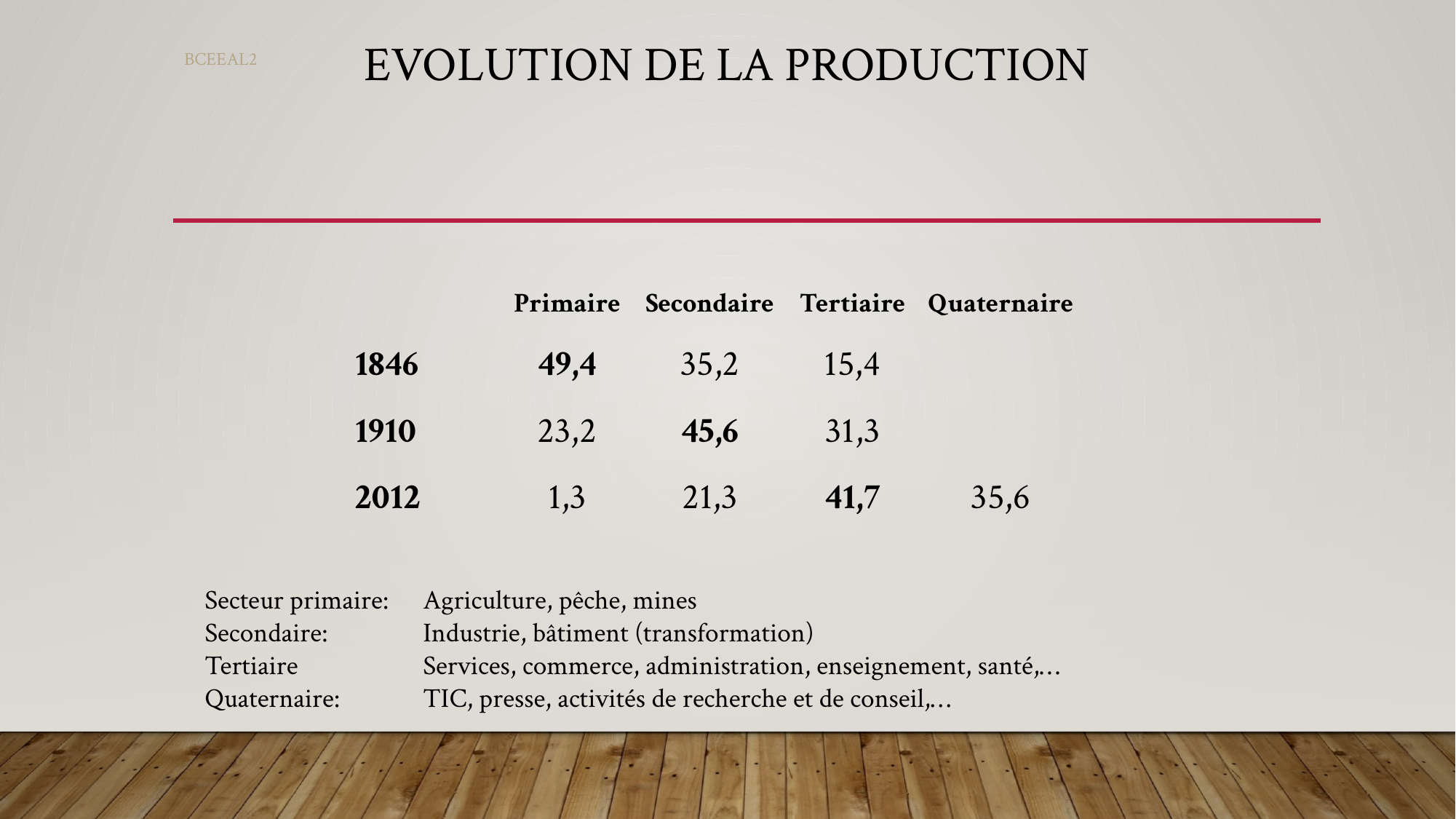

# Evolution de la production
BCEEAL2
|  | Primaire | Secondaire | Tertiaire | Quaternaire |
| --- | --- | --- | --- | --- |
| 1846 | 49,4 | 35,2 | 15,4 |  |
| 1910 | 23,2 | 45,6 | 31,3 |  |
| 2012 | 1,3 | 21,3 | 41,7 | 35,6 |
Secteur primaire: 	Agriculture, pêche, mines
Secondaire: 	Industrie, bâtiment (transformation)
Tertiaire 		Services, commerce, administration, enseignement, santé,…
Quaternaire: 	TIC, presse, activités de recherche et de conseil,…